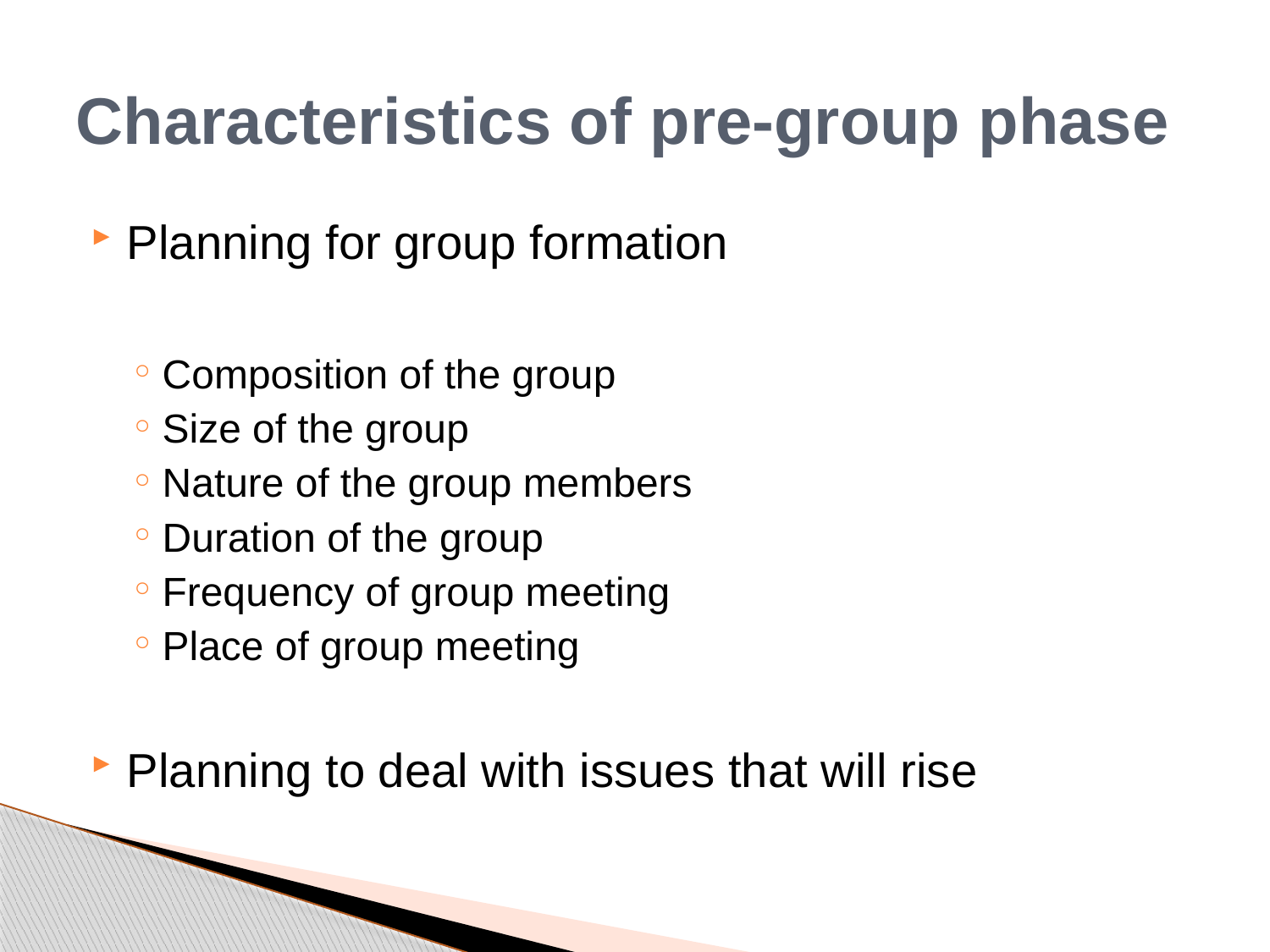

# Characteristics of pre-group phase
Planning for group formation

Composition of the group
Size of the group
Nature of the group members
Duration of the group
Frequency of group meeting
Place of group meeting

Planning to deal with issues that will rise